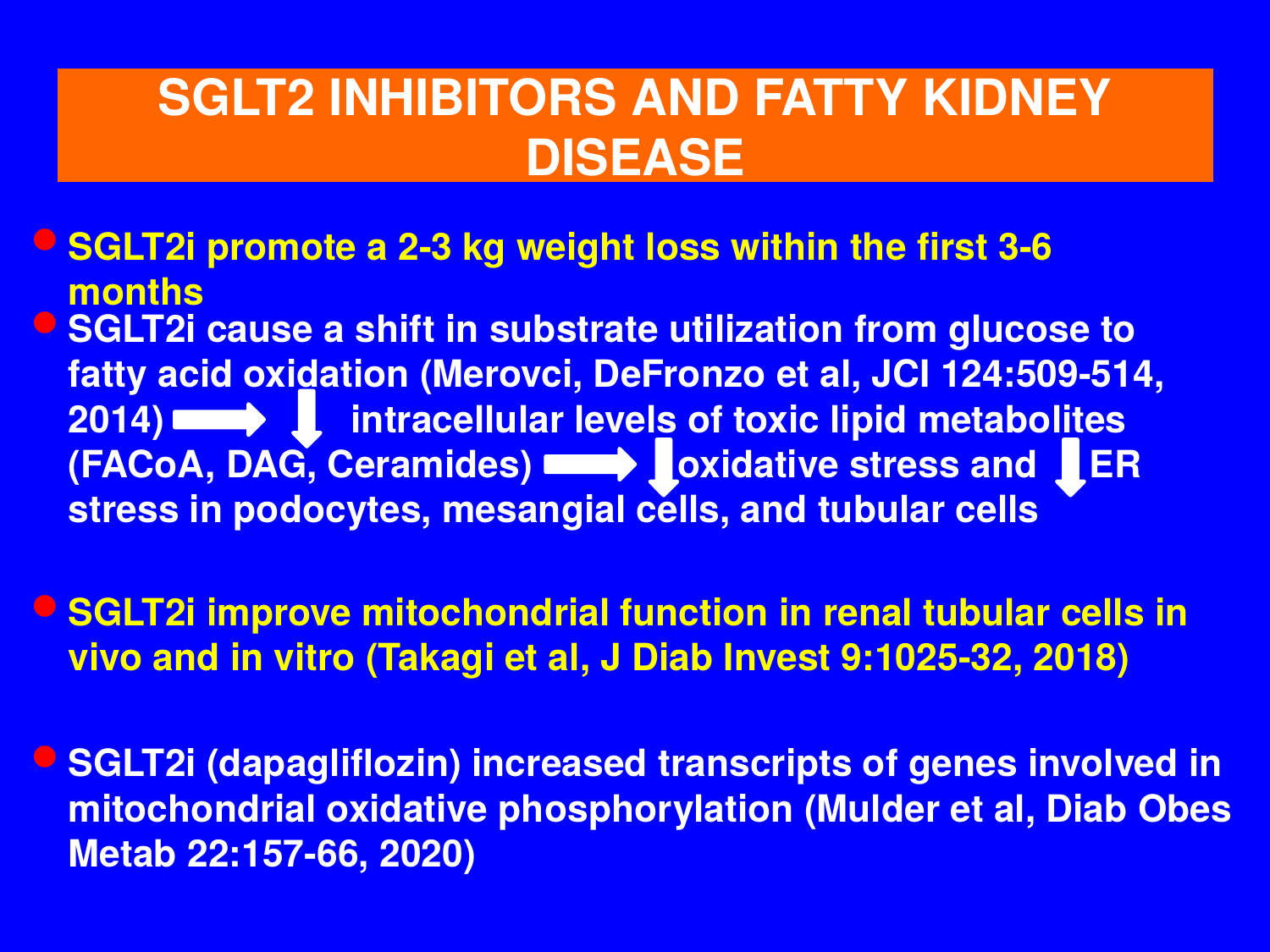

# SGLT2 INHIBITORS AND FATTY KIDNEY DISEASE
SGLT2i promote a 2-3 kg weight loss within the first 3-6 months
SGLT2i cause a shift in substrate utilization from glucose to fatty acid oxidation (Merovci, DeFronzo et al, JCI 124:509-514, 2014)                  intracellular levels of toxic lipid metabolites (FACoA, DAG, Ceramides)              oxidative stress and     ER stress in podocytes, mesangial cells, and tubular cells

SGLT2i improve mitochondrial function in renal tubular cells in vivo and in vitro (Takagi et al, J Diab Invest 9:1025-32, 2018)
SGLT2i (dapagliflozin) increased transcripts of genes involved in mitochondrial oxidative phosphorylation (Mulder et al, Diab Obes Metab 22:157-66, 2020)